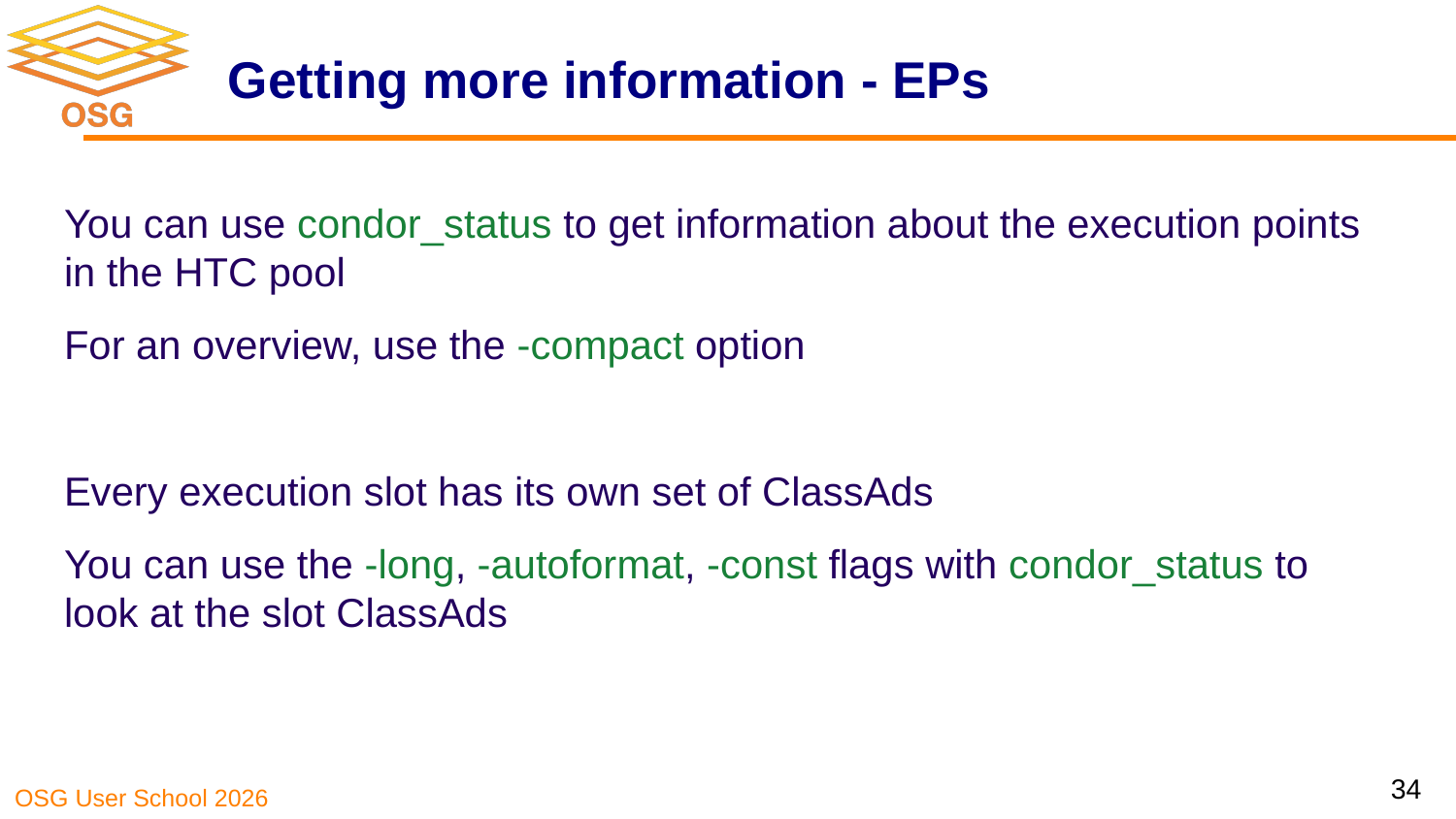

# Getting more information - EPs
You can use condor_status to get information about the execution points in the HTC pool
For an overview, use the -compact option

Every execution slot has its own set of ClassAds
You can use the -long, -autoformat, -const flags with condor_status to look at the slot ClassAds
34